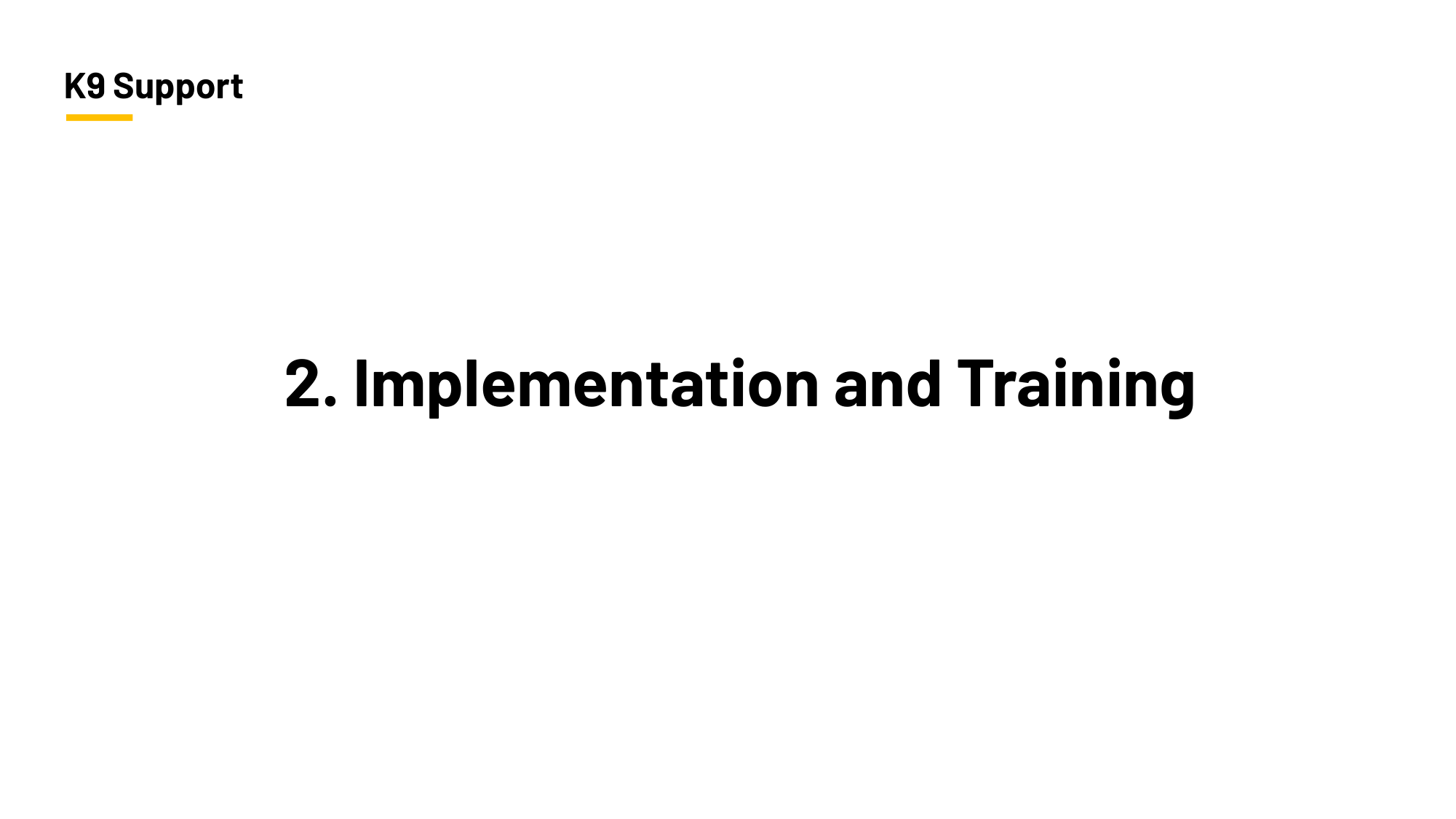

K9 Support

# 2. Implementation and Training